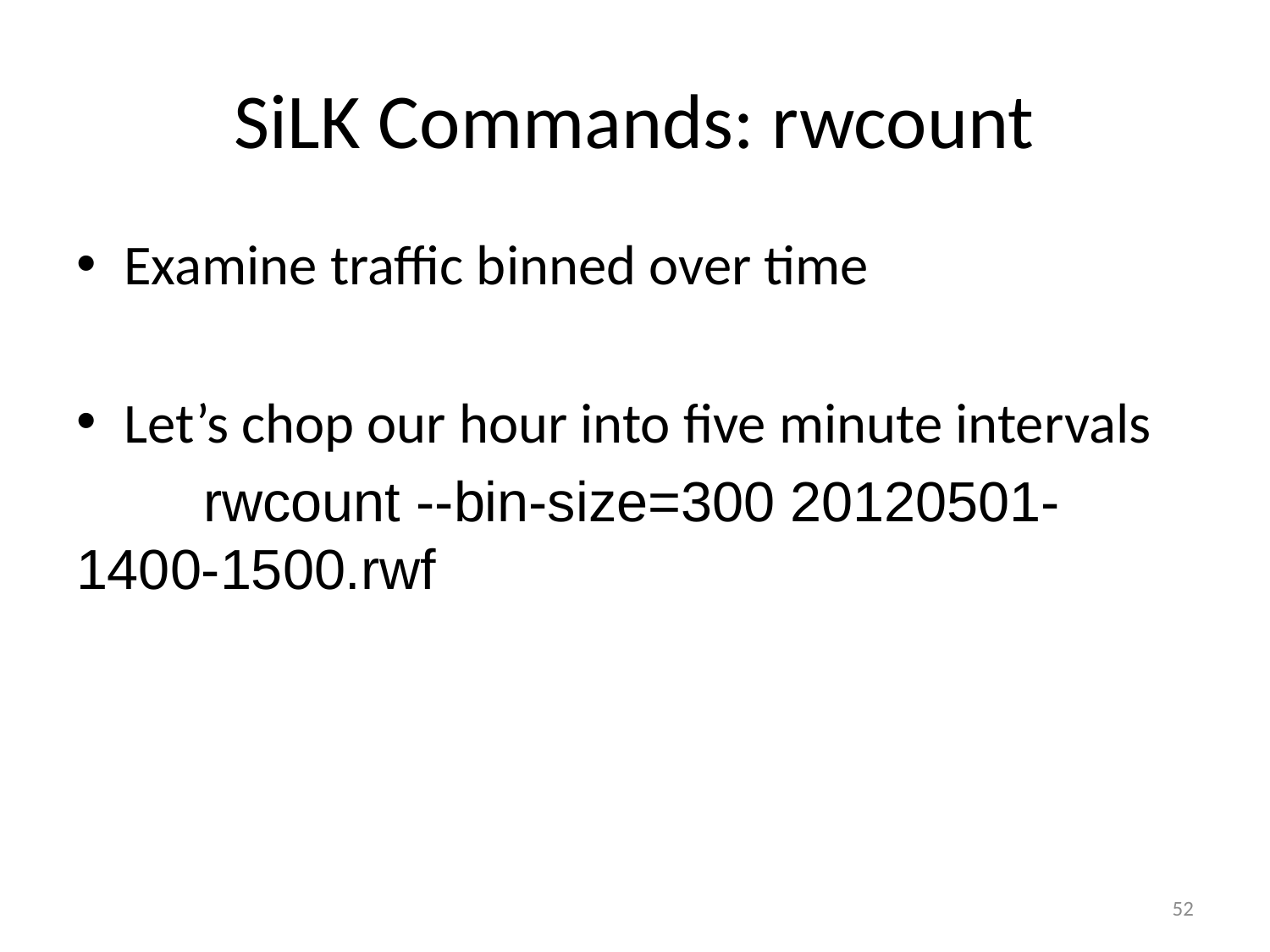

# SiLK Commands: rwcount
Examine traffic binned over time

Let’s chop our hour into five minute intervals
	rwcount --bin-size=300 20120501-1400-1500.rwf
52